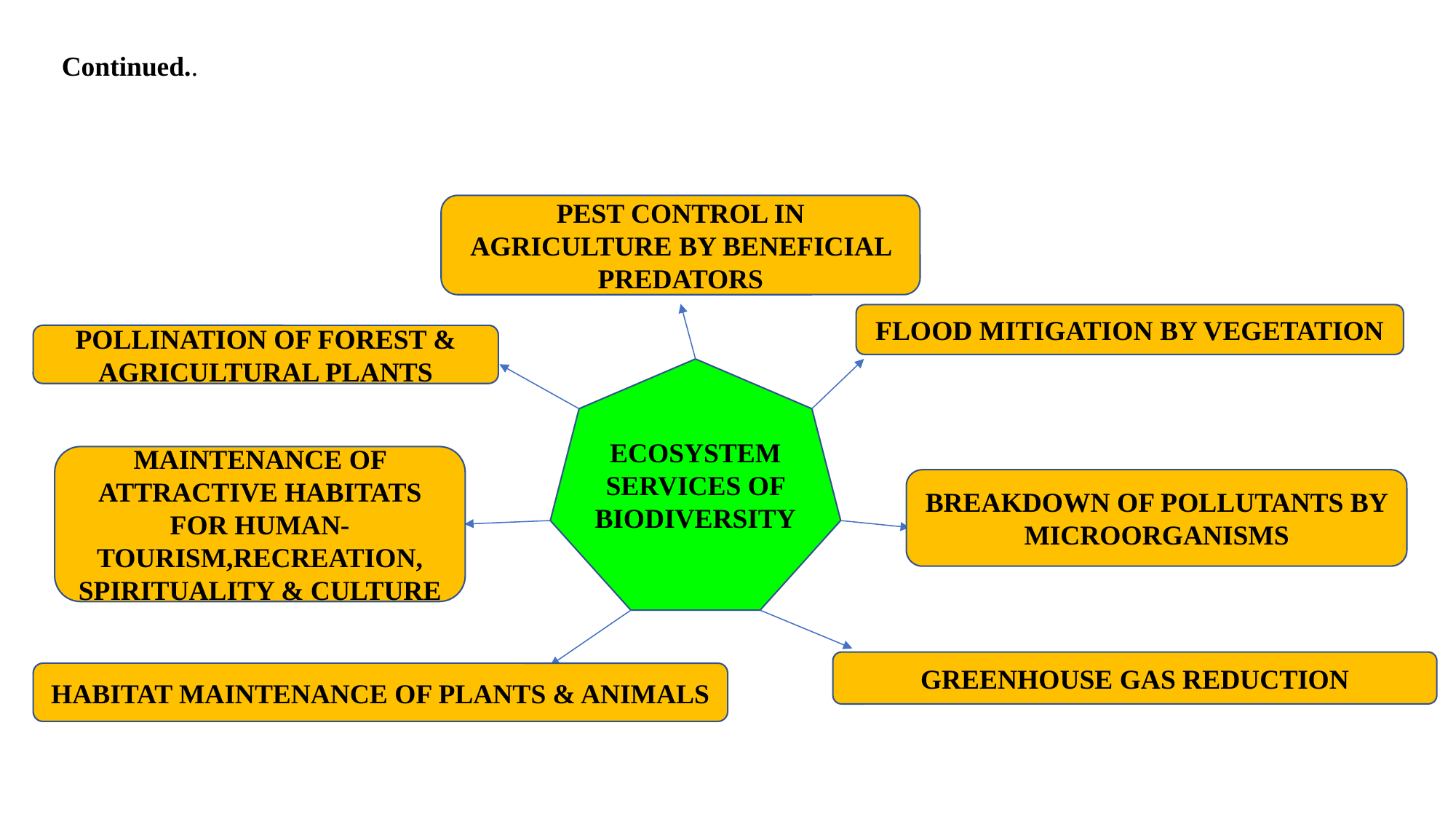

Continued..
PEST CONTROL IN AGRICULTURE BY BENEFICIAL PREDATORS
FLOOD MITIGATION BY VEGETATION
POLLINATION OF FOREST & AGRICULTURAL PLANTS
ECOSYSTEM SERVICES OF BIODIVERSITY
MAINTENANCE OF ATTRACTIVE HABITATS FOR HUMAN-TOURISM,RECREATION,
SPIRITUALITY & CULTURE
BREAKDOWN OF POLLUTANTS BY MICROORGANISMS
GREENHOUSE GAS REDUCTION
HABITAT MAINTENANCE OF PLANTS & ANIMALS